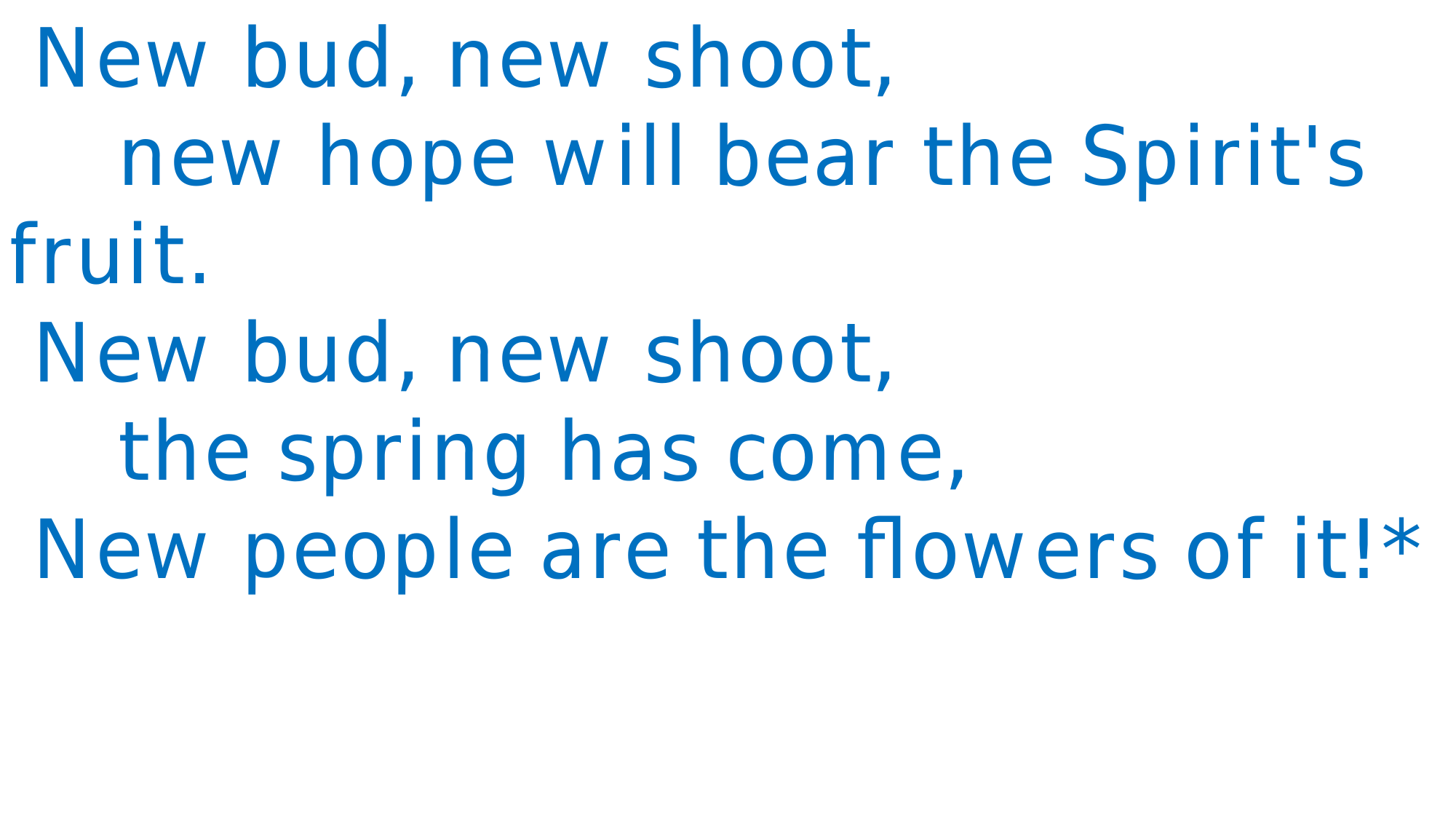

New bud, new shoot,
	new hope will bear the Spirit's 	fruit.
 New bud, new shoot,
	the spring has come,
 New people are the flowers of it!*